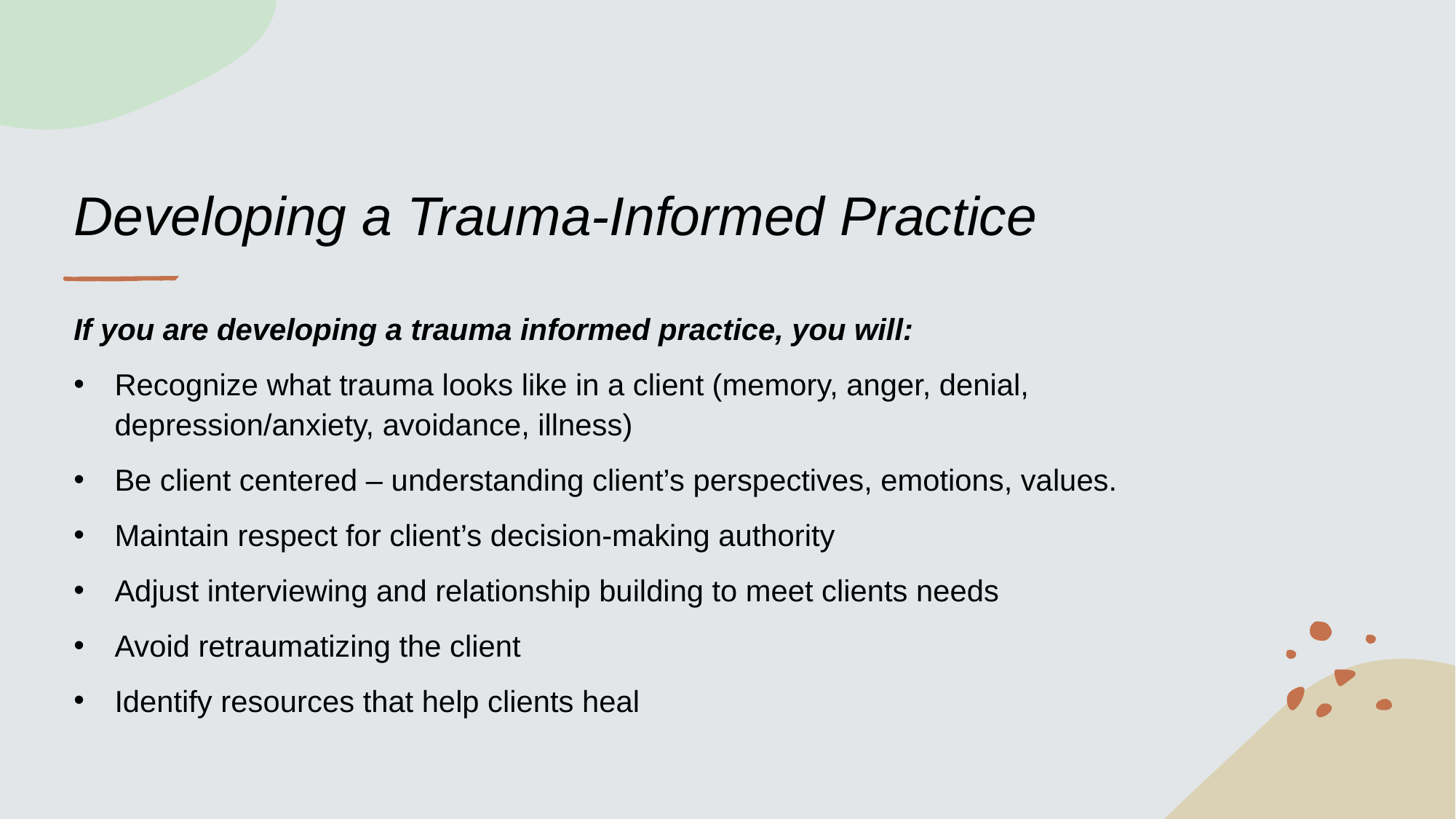

# Developing a Trauma-Informed Practice
If you are developing a trauma informed practice, you will:
Recognize what trauma looks like in a client (memory, anger, denial, depression/anxiety, avoidance, illness)
Be client centered – understanding client’s perspectives, emotions, values.
Maintain respect for client’s decision-making authority
Adjust interviewing and relationship building to meet clients needs
Avoid retraumatizing the client
Identify resources that help clients heal